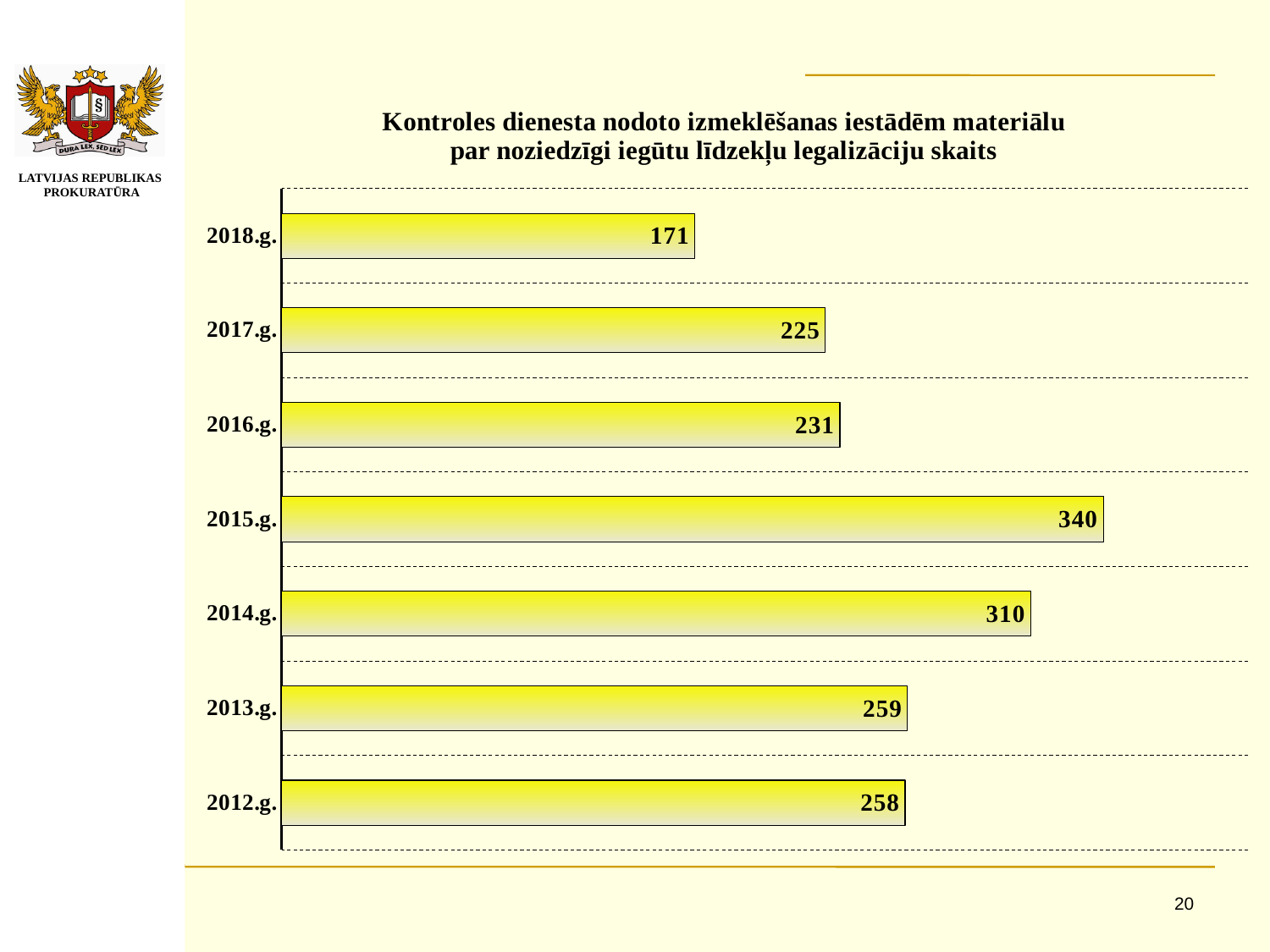

### Chart: Kontroles dienesta nodoto izmeklēšanas iestādēm materiālu
par noziedzīgi iegūtu līdzekļu legalizāciju skaits

| Category |  |
|---|---|
| 2012.g. | 258.0 |
| 2013.g. | 259.0 |
| 2014.g. | 310.0 |
| 2015.g. | 340.0 |
| 2016.g. | 231.0 |
| 2017.g. | 225.0 |
| 2018.g. | 171.0 |
20